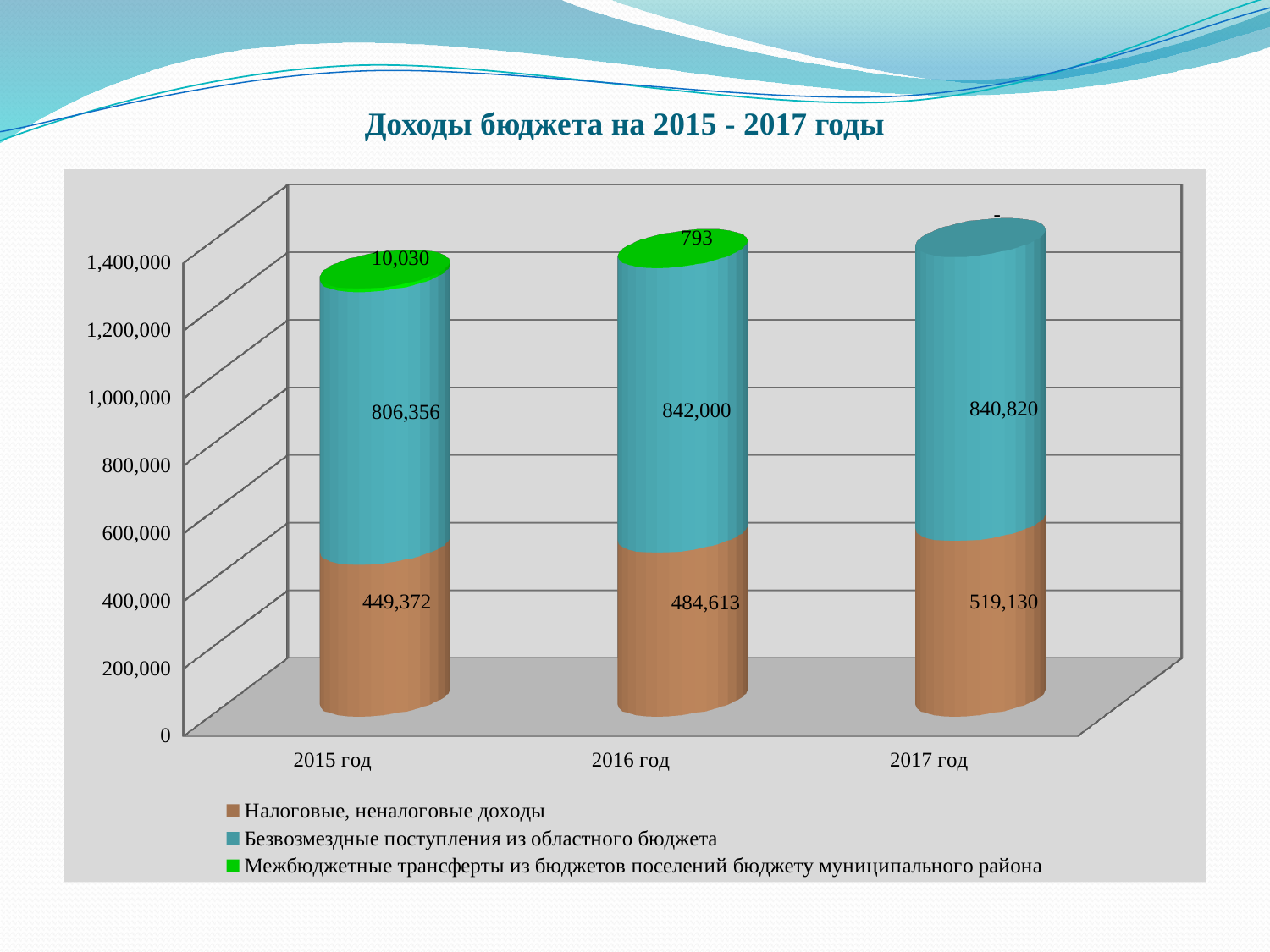

# Доходы бюджета на 2015 - 2017 годы

[unsupported chart]